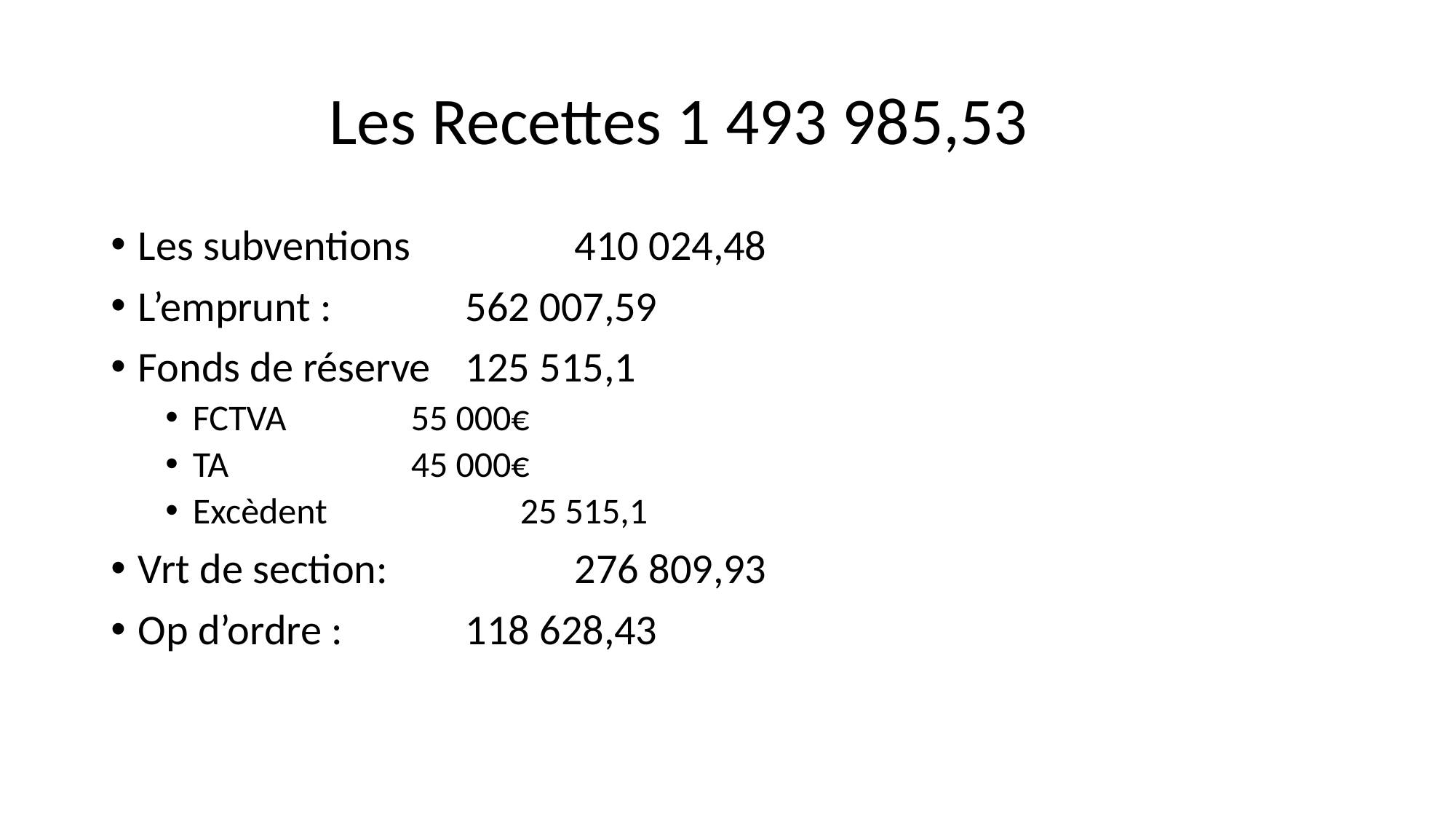

# Les Recettes 1 493 985,53
Les subventions  		410 024,48
L’emprunt : 	 	562 007,59
Fonds de réserve 	125 515,1
FCTVA 		55 000€
TA		45 000€
Excèdent	  	25 515,1
Vrt de section: 		276 809,93
Op d’ordre : 		118 628,43